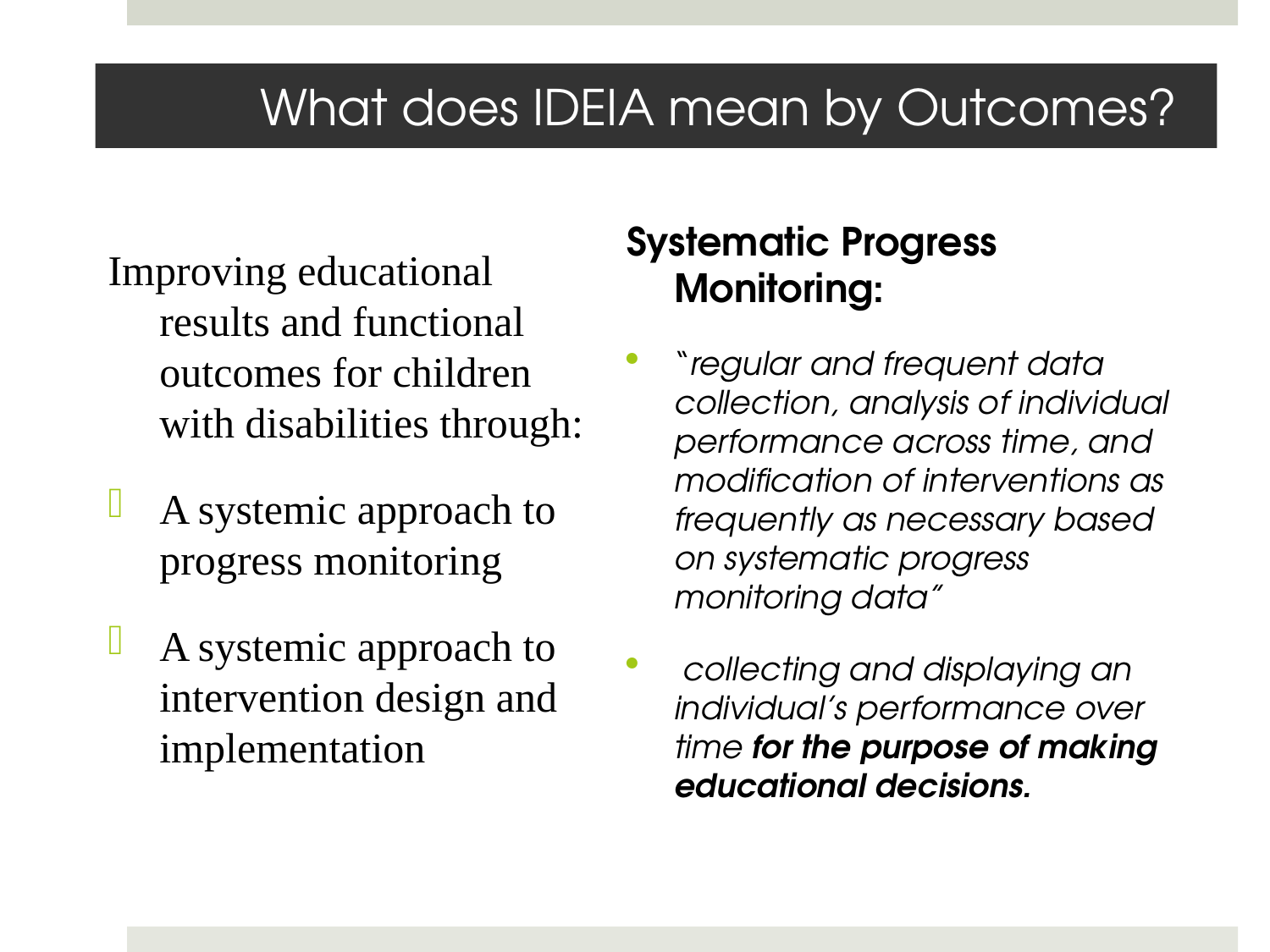

# What does IDEIA mean by Outcomes?
Systematic Progress Monitoring:
“regular and frequent data collection, analysis of individual performance across time, and modification of interventions as frequently as necessary based on systematic progress monitoring data”
 collecting and displaying an individual’s performance over time for the purpose of making educational decisions.
Improving educational results and functional outcomes for children with disabilities through:
A systemic approach to progress monitoring
A systemic approach to intervention design and implementation